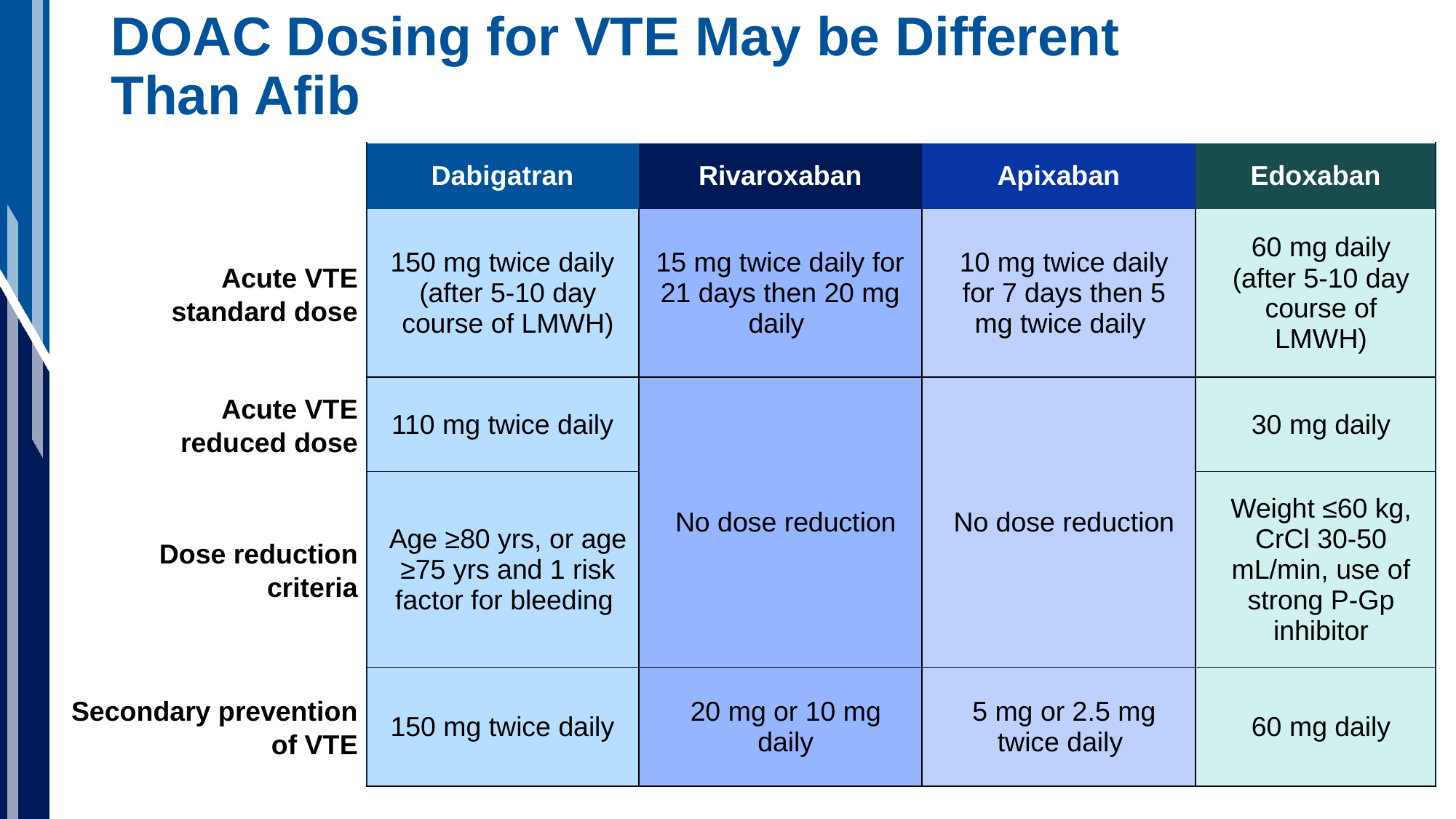

# DOAC Dosing for VTE May be Different Than Afib
|  | Dabigatran | Rivaroxaban | Apixaban | Edoxaban |
| --- | --- | --- | --- | --- |
| Acute VTE standard dose | 150 mg twice daily (after 5-10 day course of LMWH) | 15 mg twice daily for 21 days then 20 mg daily | 10 mg twice daily for 7 days then 5 mg twice daily | 60 mg daily (after 5-10 day course of LMWH) |
| Acute VTE reduced dose | 110 mg twice daily | No dose reduction | No dose reduction | 30 mg daily |
| Dose reduction criteria | Age ≥80 yrs, or age ≥75 yrs and 1 risk factor for bleeding |  |  | Weight ≤60 kg, CrCl 30-50 mL/min, use of strong P-Gp inhibitor |
| Secondary prevention of VTE | 150 mg twice daily | 20 mg or 10 mg daily | 5 mg or 2.5 mg twice daily | 60 mg daily |